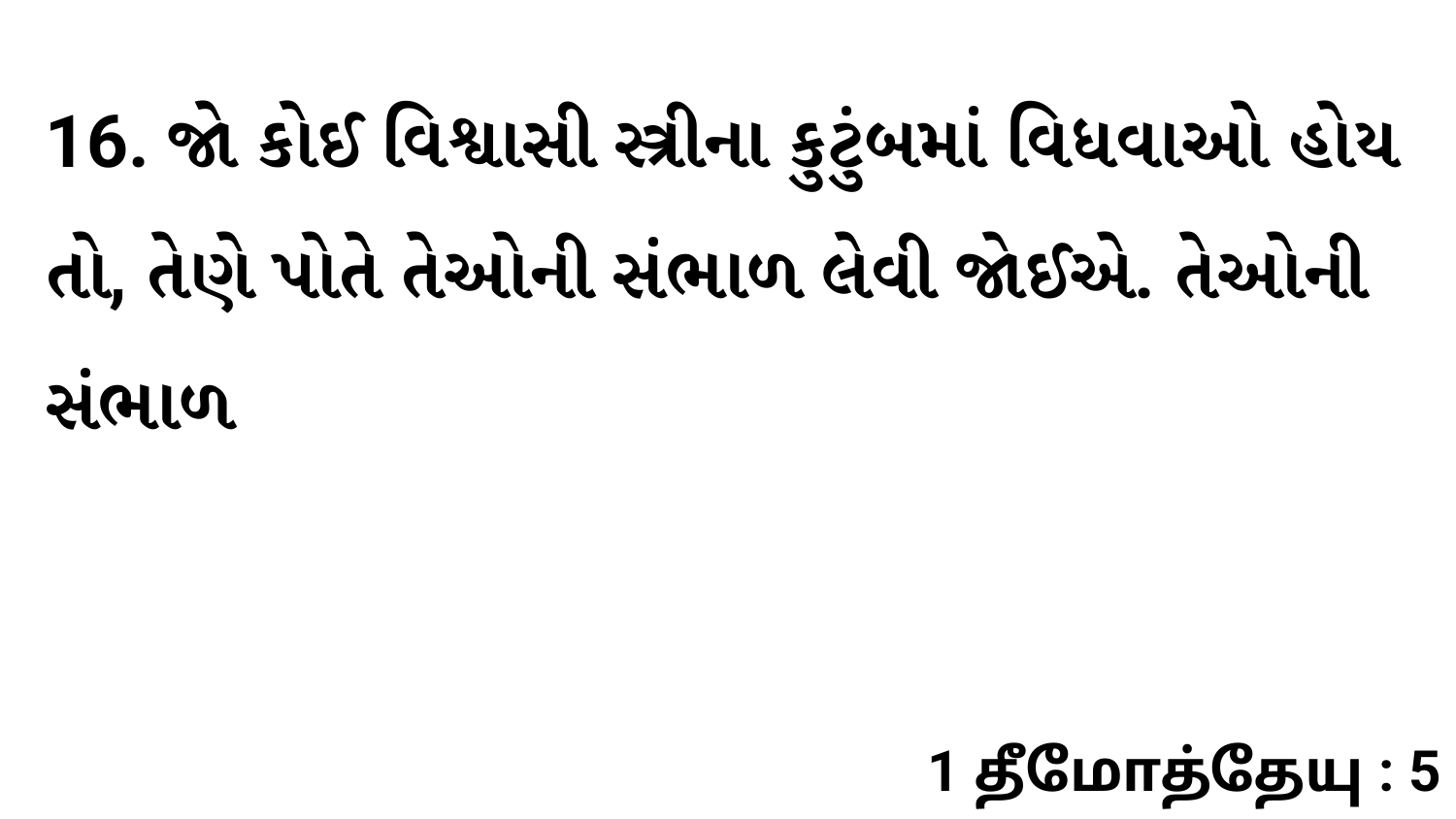

16. જો કોઈ વિશ્વાસી સ્ત્રીના કુટુંબમાં વિધવાઓ હોય તો, તેણે પોતે તેઓની સંભાળ લેવી જોઈએ. તેઓની સંભાળ
1 தீமோத்தேயு : 5